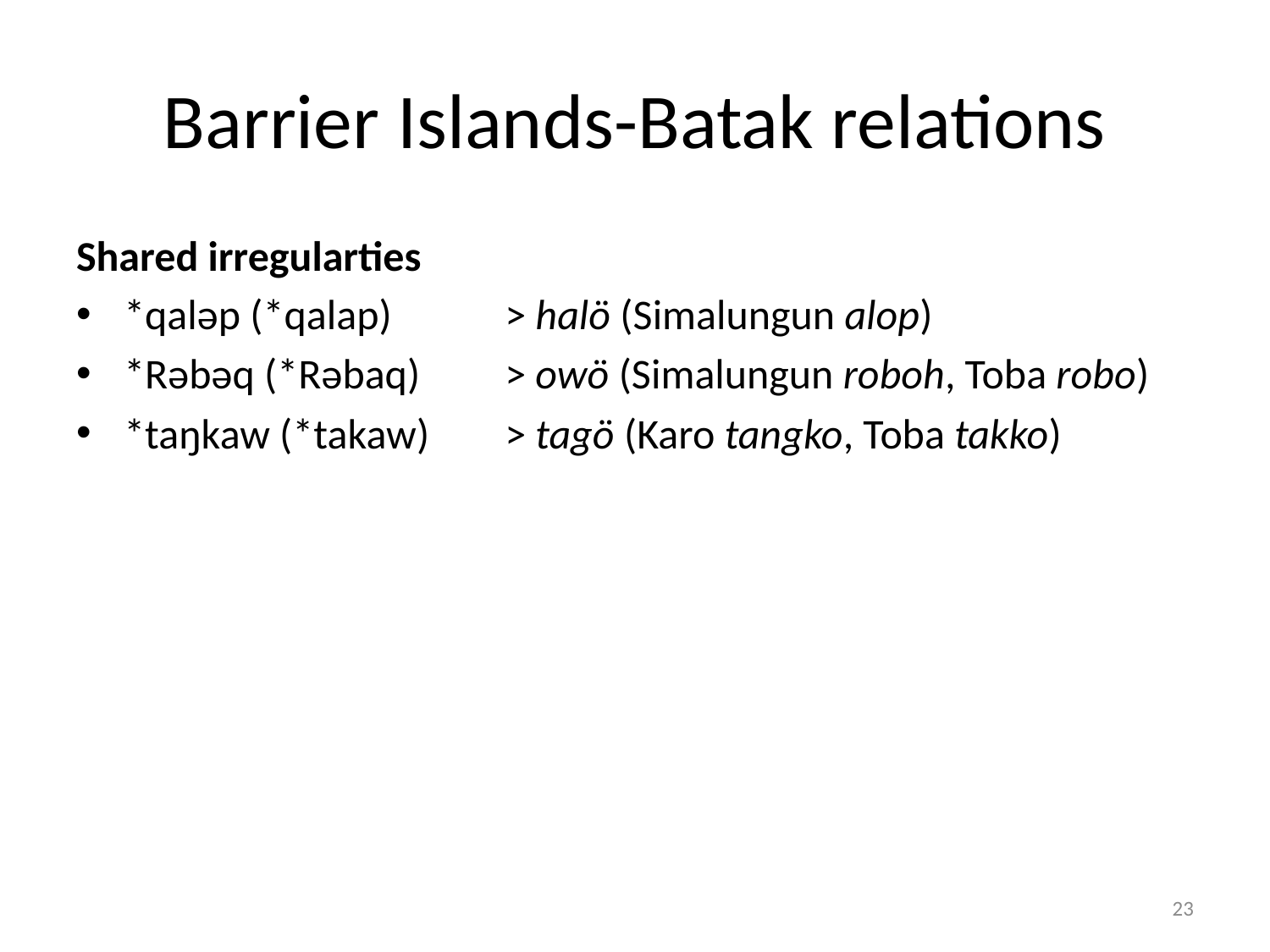

# Barrier Islands-Batak relations
Shared irregularties
*qaləp (*qalap) 	> halö (Simalungun alop)
*Rəbəq (*Rəbaq)	> owö (Simalungun roboh, Toba robo)
*taŋkaw (*takaw)	> tagö (Karo tangko, Toba takko)

23